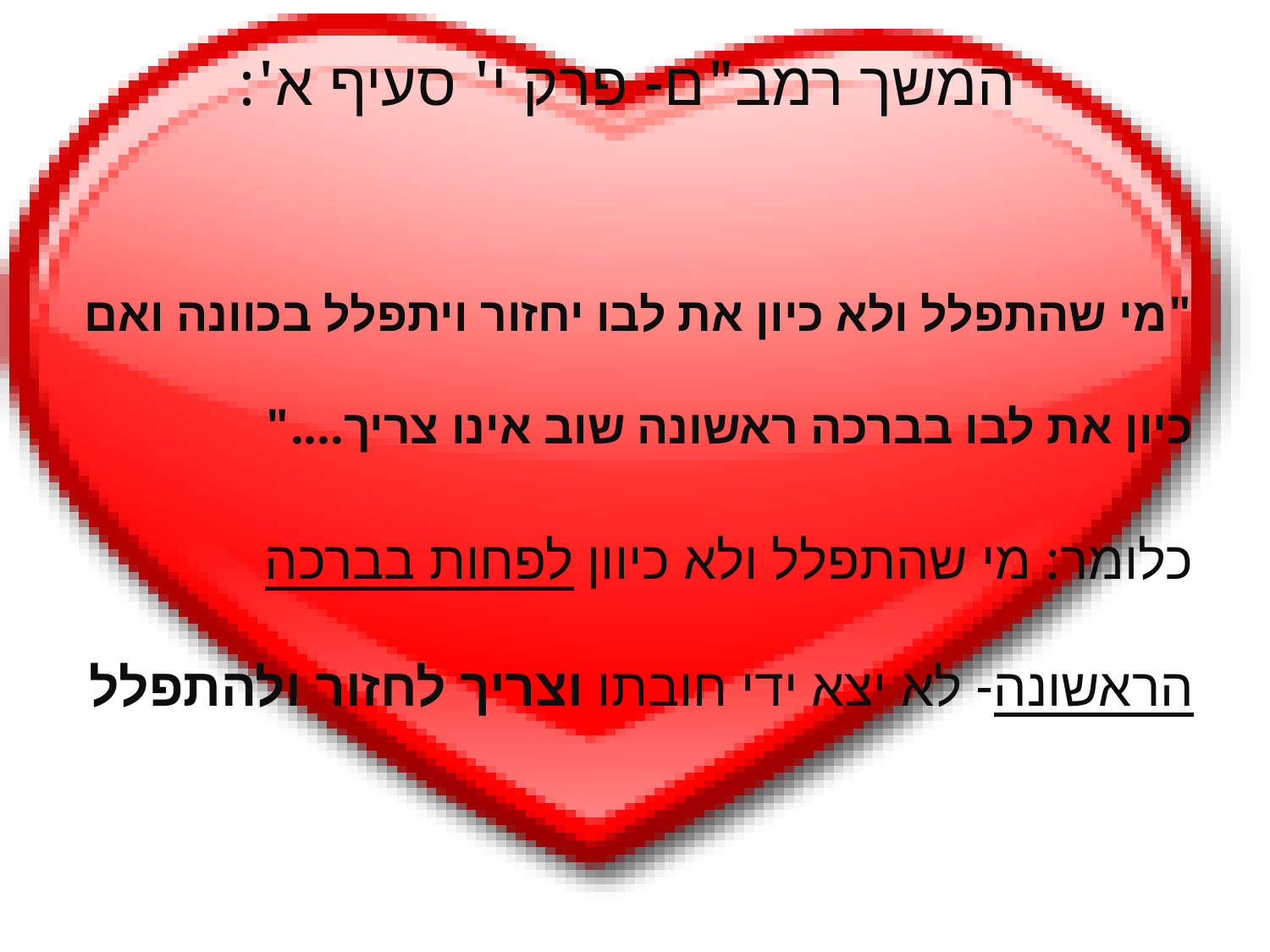

# המשך רמב"ם- פרק י' סעיף א':
"מי שהתפלל ולא כיון את לבו יחזור ויתפלל בכוונה ואם כיון את לבו בברכה ראשונה שוב אינו צריך...."
כלומר: מי שהתפלל ולא כיוון לפחות בברכה הראשונה- לא יצא ידי חובתו וצריך לחזור ולהתפלל שוב!